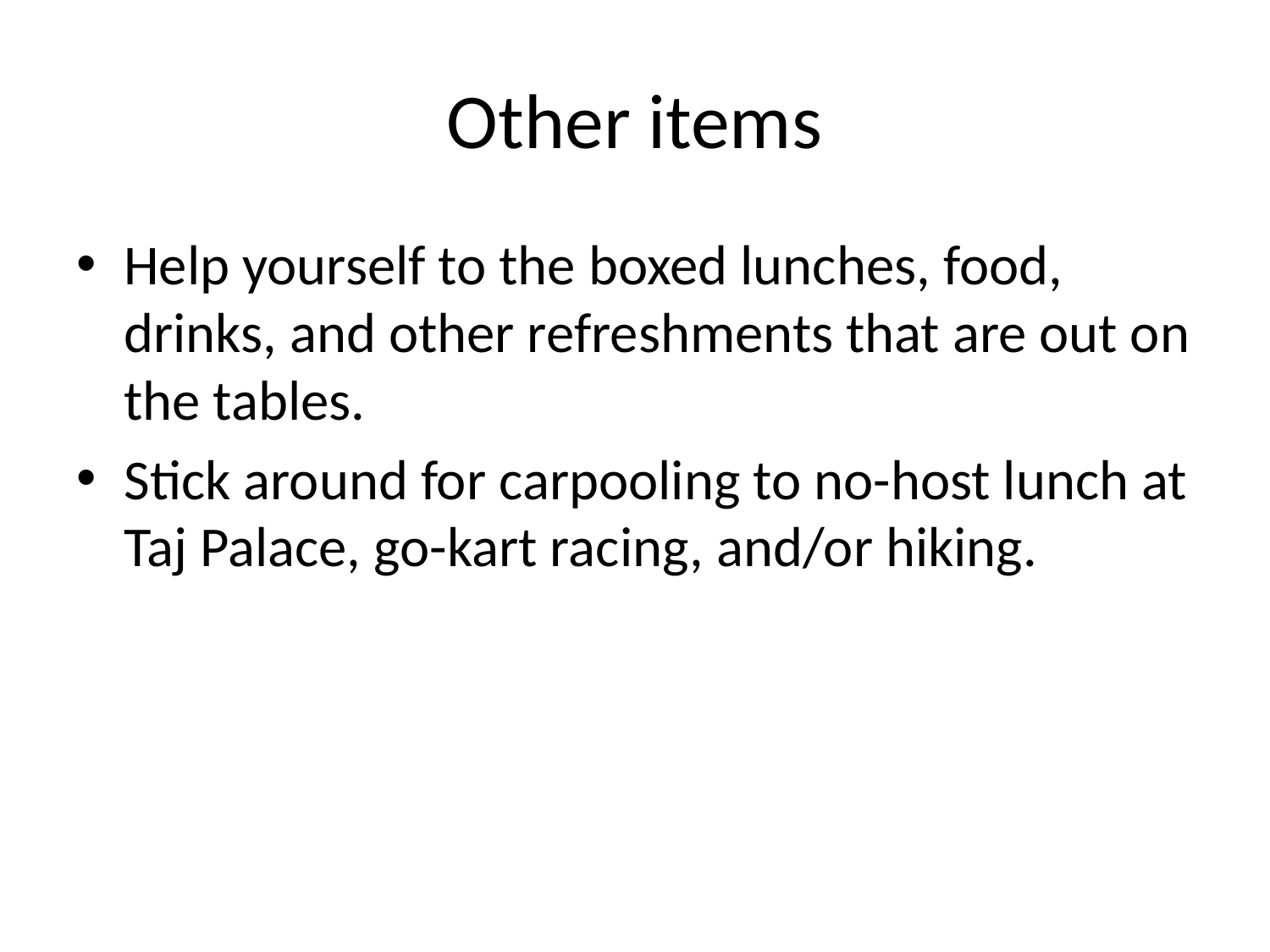

# Other items
Help yourself to the boxed lunches, food, drinks, and other refreshments that are out on the tables.
Stick around for carpooling to no-host lunch at Taj Palace, go-kart racing, and/or hiking.